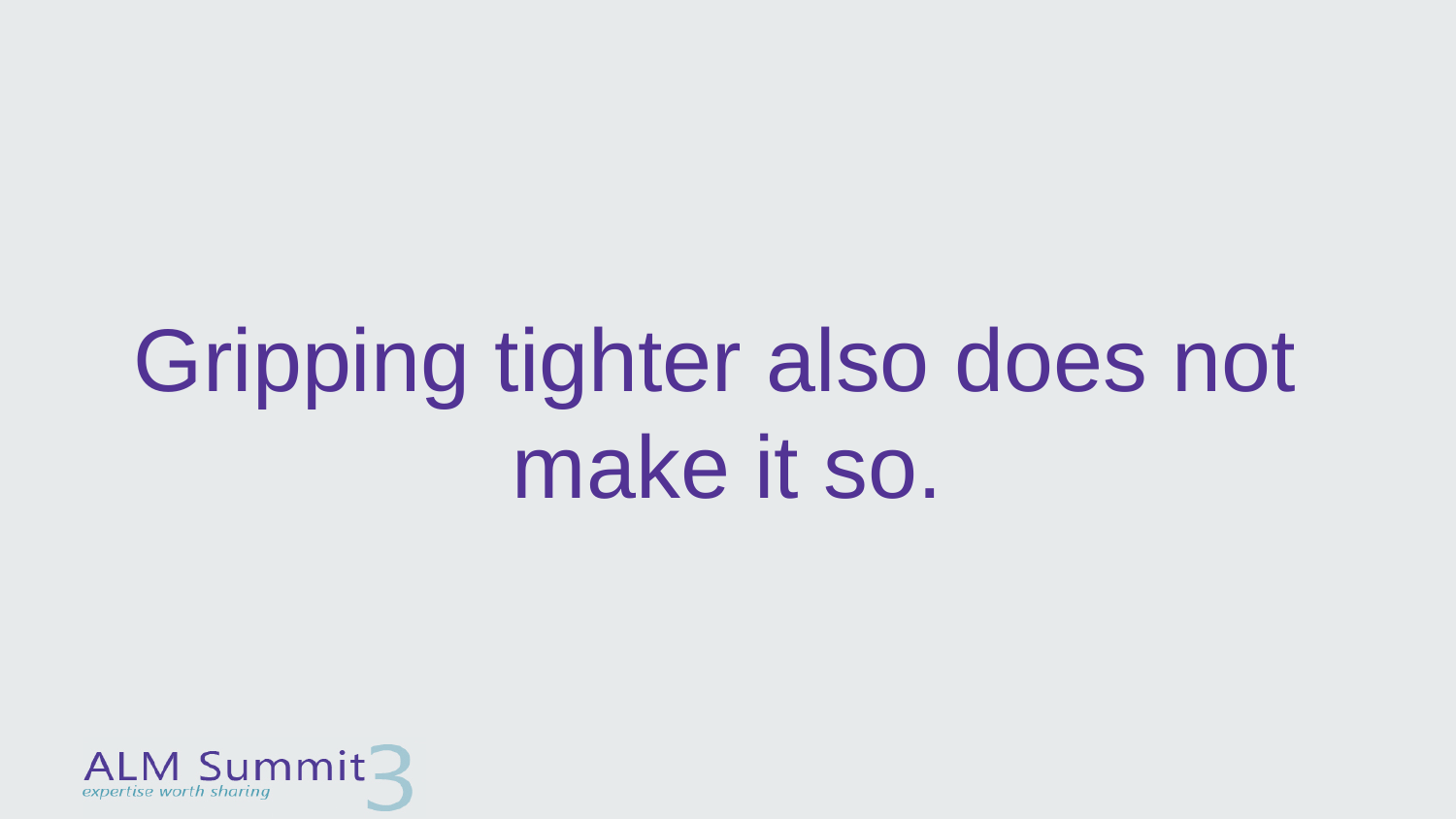

# Gripping tighter also does not make it so.